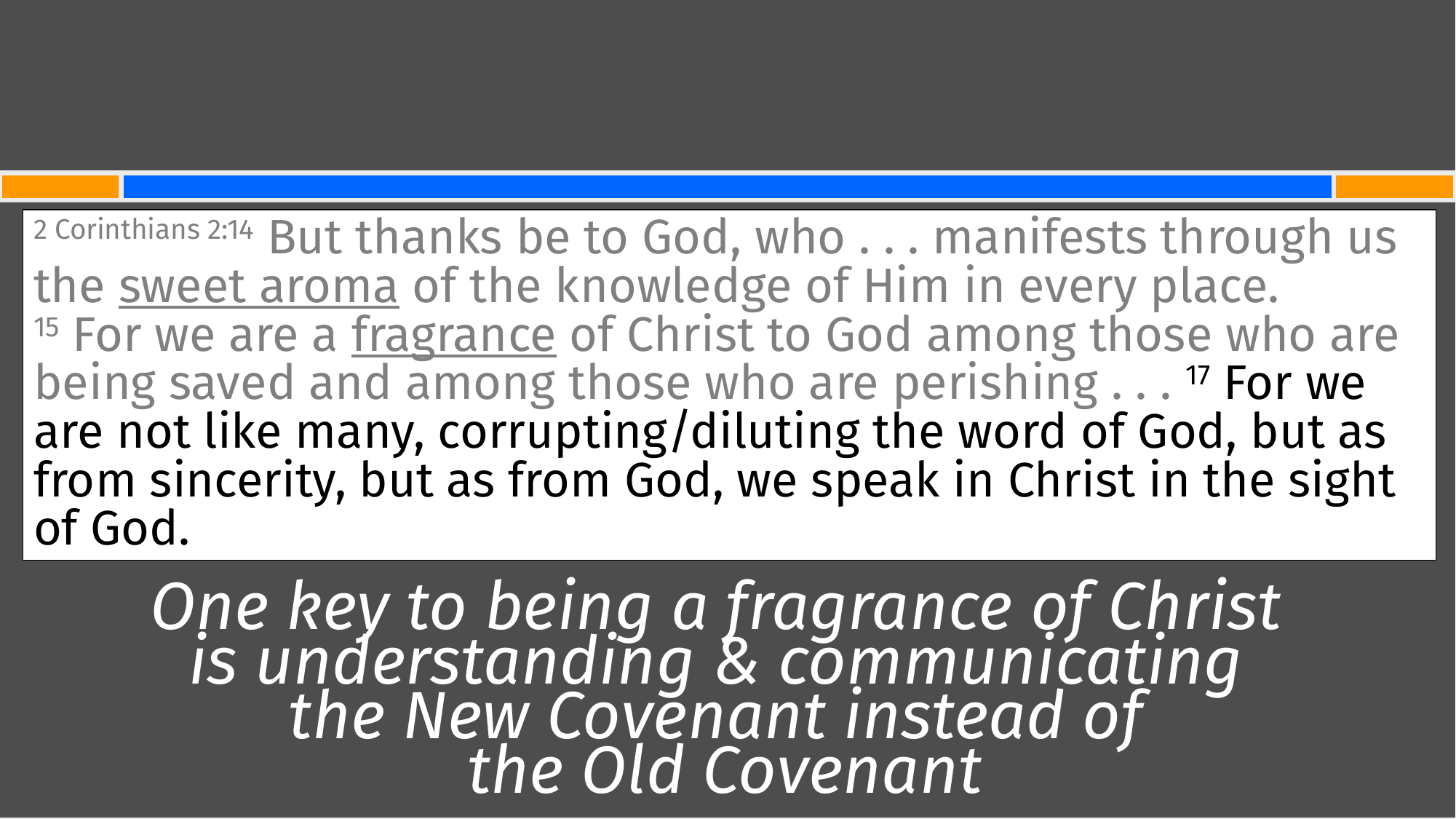

#

2 Corinthians 2:14 But thanks be to God, who . . . manifests through us the sweet aroma of the knowledge of Him in every place.
15 For we are a fragrance of Christ to God among those who are being saved and among those who are perishing . . . 17 For we are not like many, corrupting/diluting the word of God, but as from sincerity, but as from God, we speak in Christ in the sight of God.

One key to being a fragrance of Christ
is understanding & communicating
the New Covenant instead of
the Old Covenant